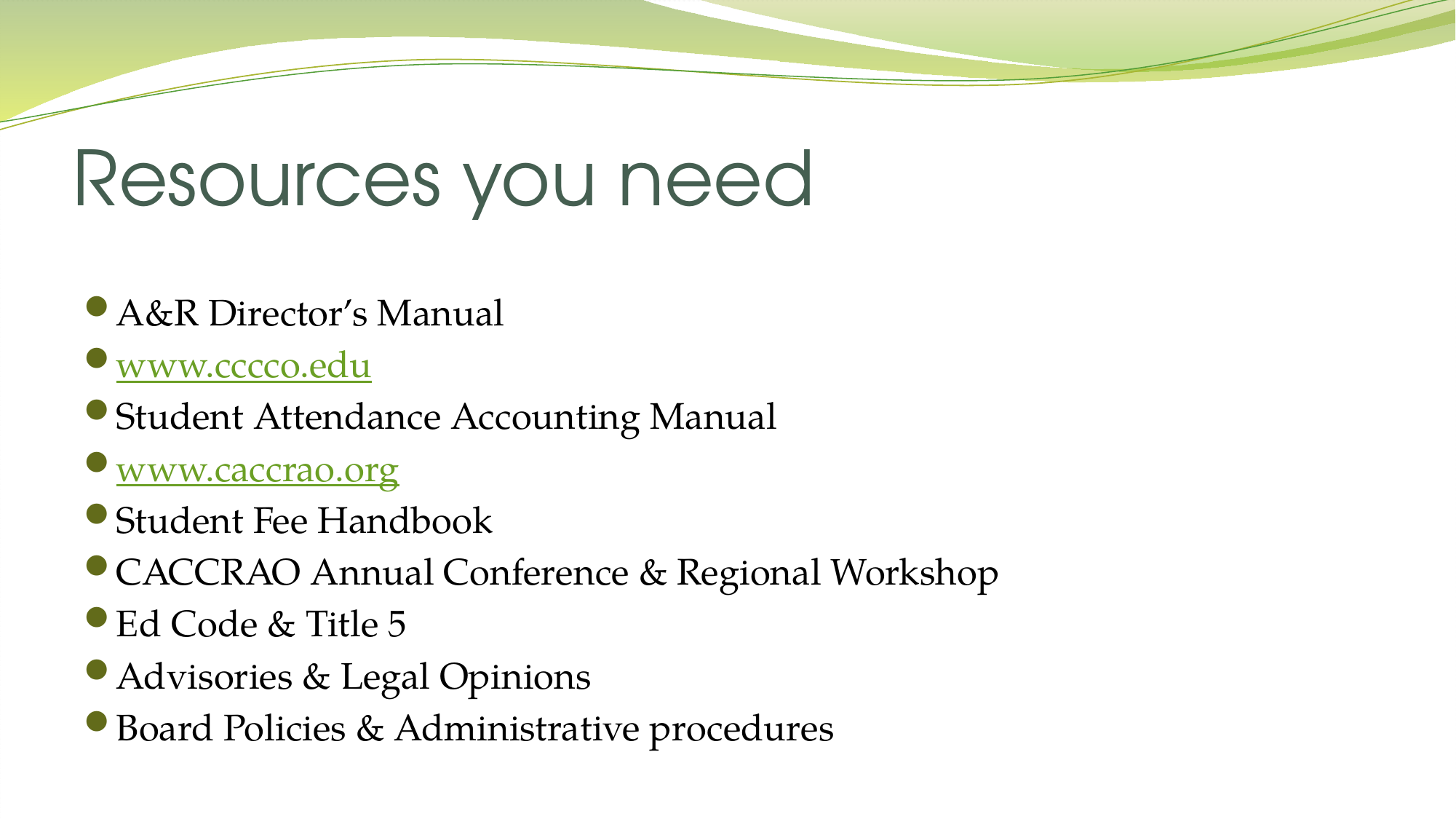

# Resources you need

A&R Director’s Manual
www.cccco.edu
Student Attendance Accounting Manual
www.caccrao.org
Student Fee Handbook
CACCRAO Annual Conference & Regional Workshop
Ed Code & Title 5
Advisories & Legal Opinions
Board Policies & Administrative procedures